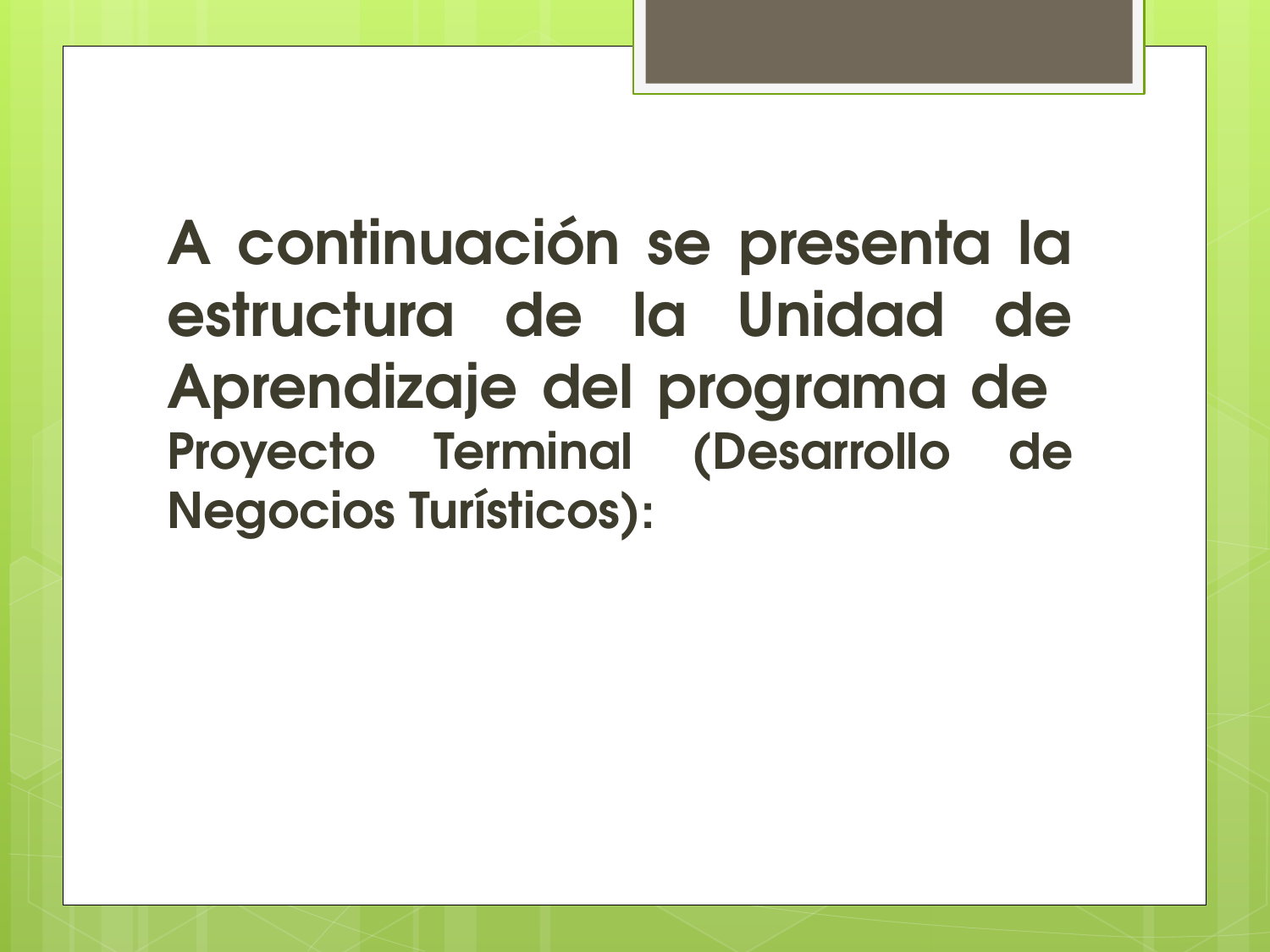

A continuación se presenta la estructura de la Unidad de Aprendizaje del programa de  Proyecto Terminal (Desarrollo de Negocios Turísticos):